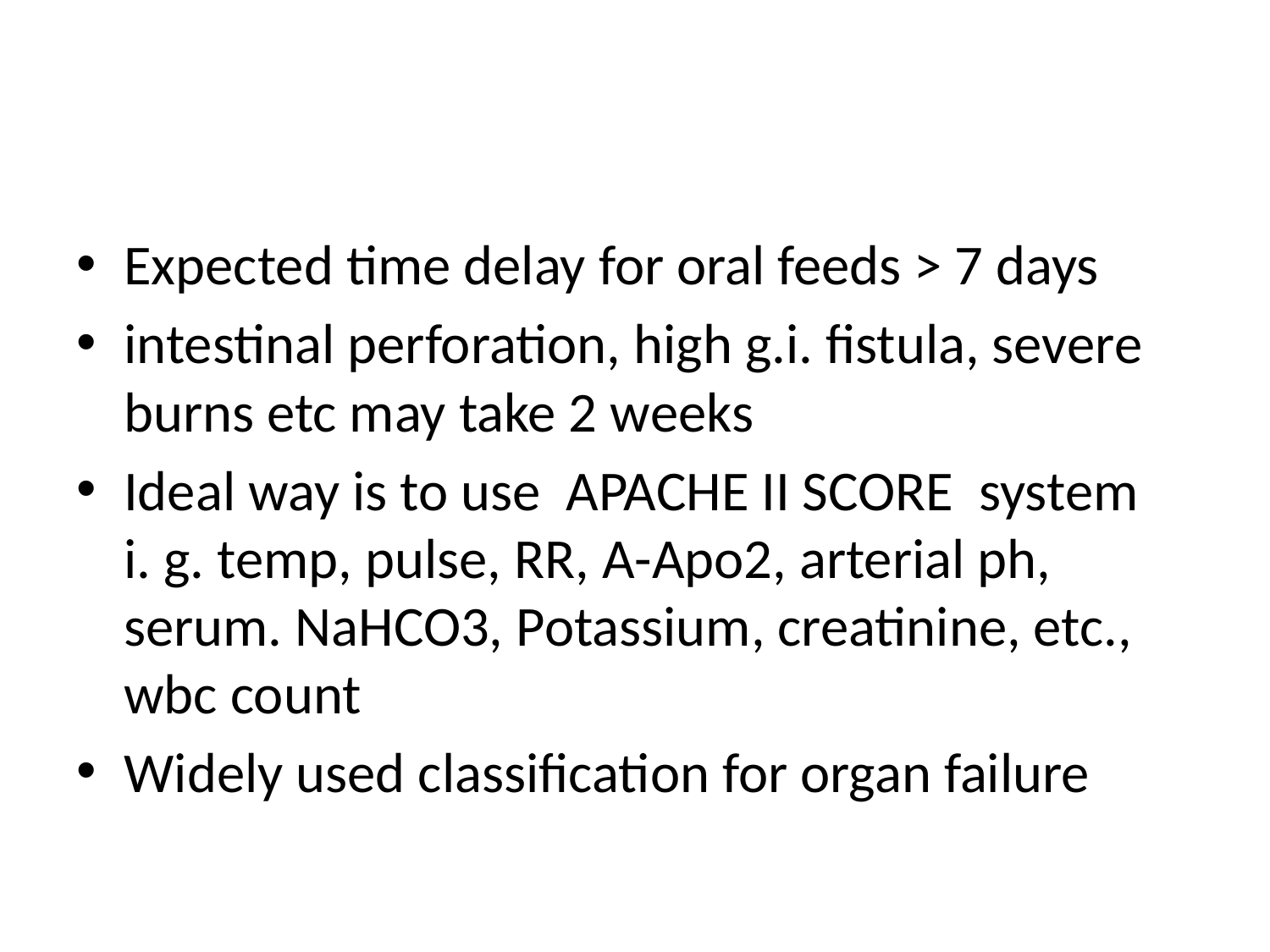

#
Expected time delay for oral feeds > 7 days
intestinal perforation, high g.i. fistula, severe burns etc may take 2 weeks
Ideal way is to use  APACHE II SCORE  system   i. g. temp, pulse, RR, A-Apo2, arterial ph, serum. NaHCO3, Potassium, creatinine, etc., wbc count
Widely used classification for organ failure